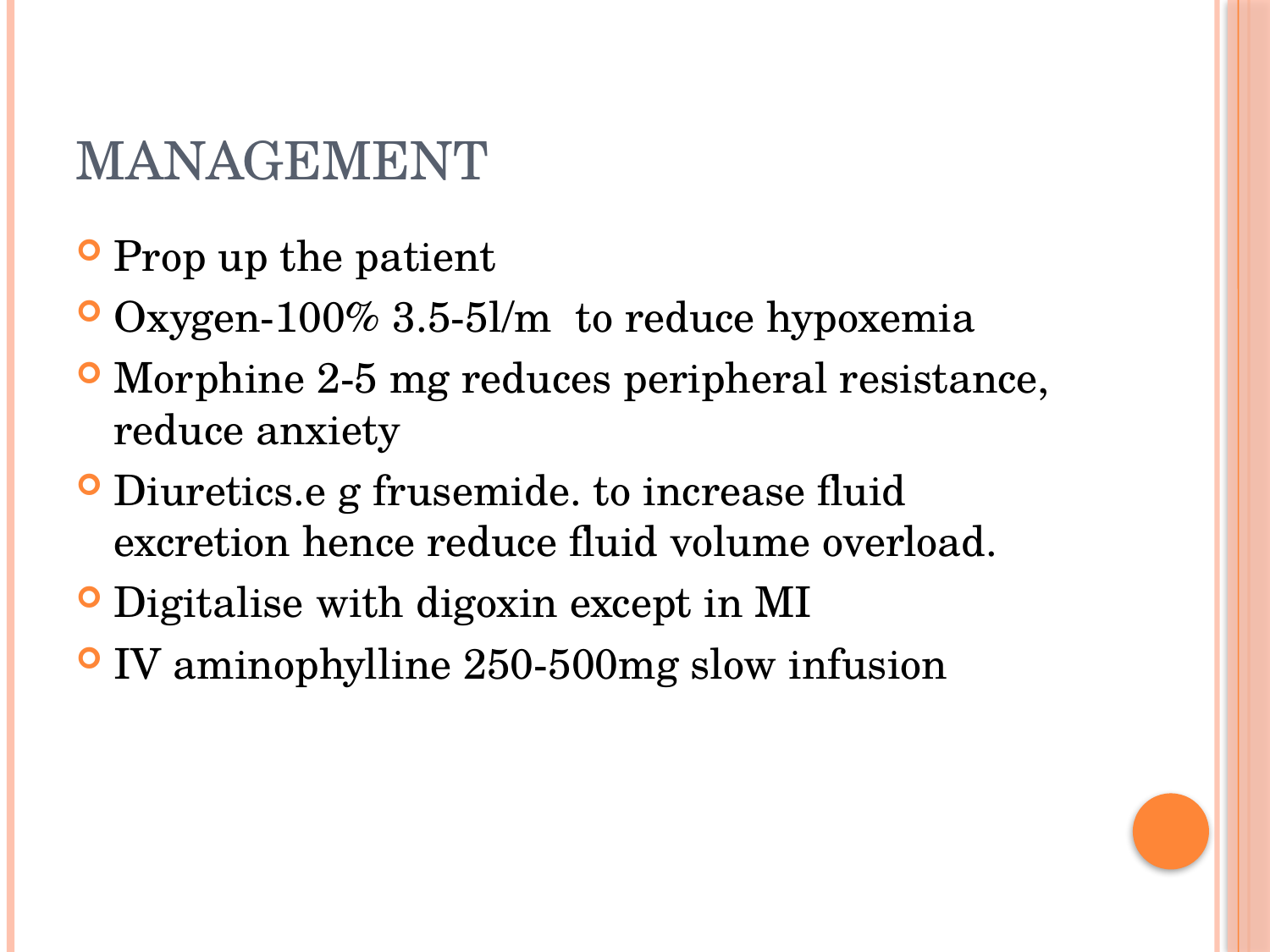

# management
Prop up the patient
Oxygen-100% 3.5-5l/m  to reduce hypoxemia
Morphine 2-5 mg reduces peripheral resistance, reduce anxiety
Diuretics.e g frusemide. to increase fluid excretion hence reduce fluid volume overload.
Digitalise with digoxin except in MI
IV aminophylline 250-500mg slow infusion